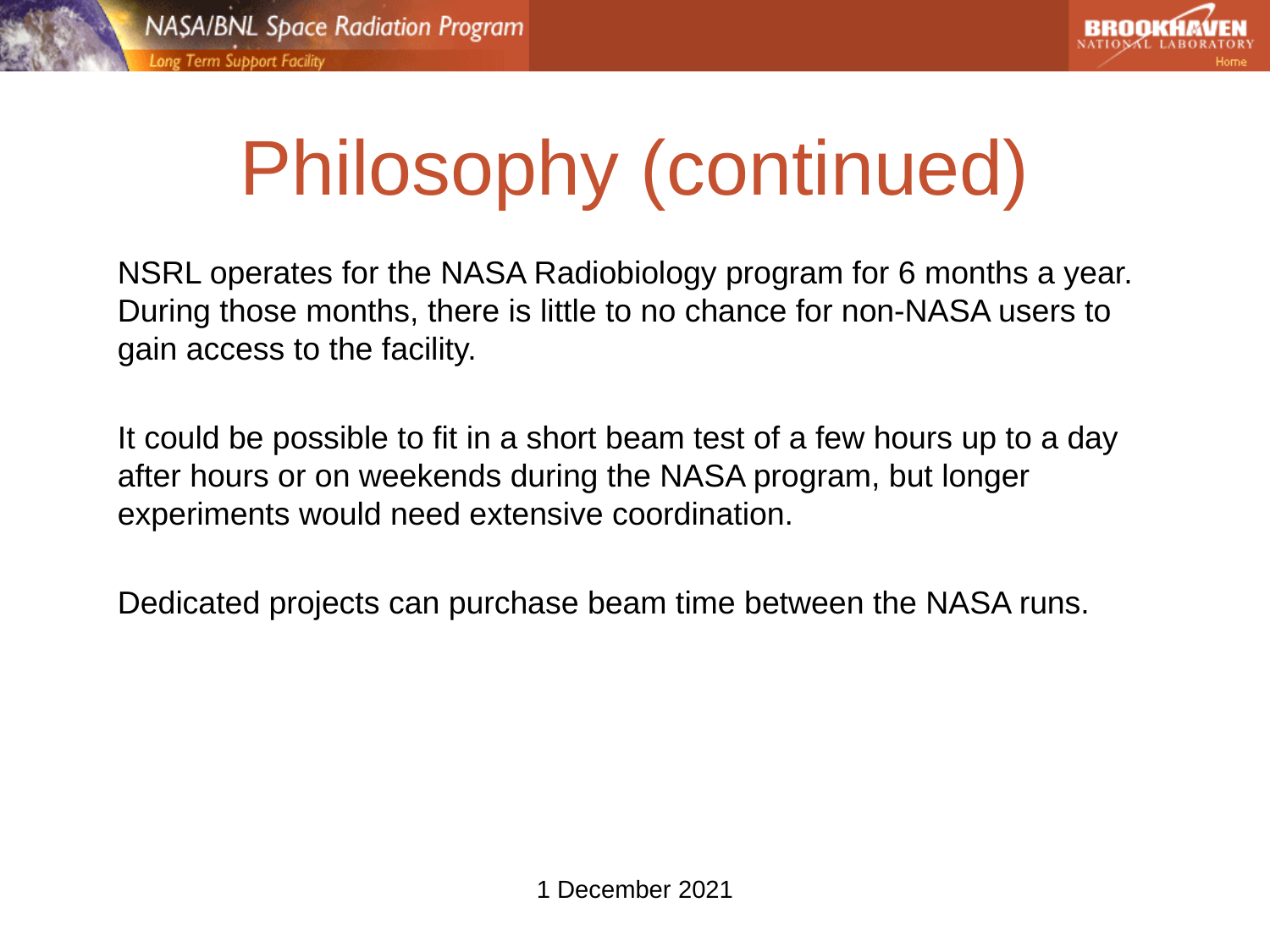

# Philosophy (continued)
NSRL operates for the NASA Radiobiology program for 6 months a year.  During those months, there is little to no chance for non-NASA users to gain access to the facility.

It could be possible to fit in a short beam test of a few hours up to a day after hours or on weekends during the NASA program, but longer experiments would need extensive coordination.

Dedicated projects can purchase beam time between the NASA runs.

1 December 2021